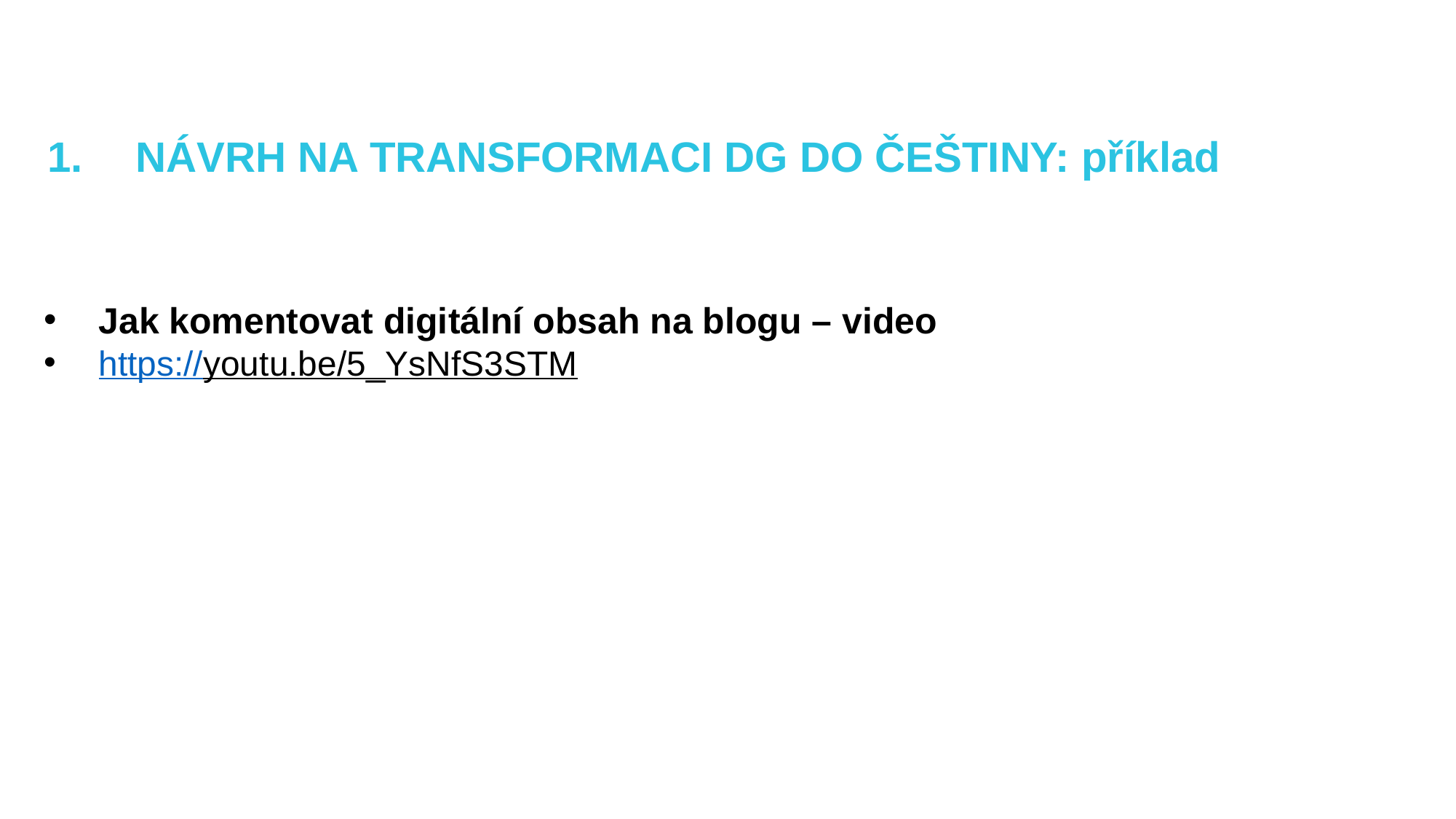

# NÁVRH NA TRANSFORMACI DG DO ČEŠTINY: příklad
Jak komentovat digitální obsah na blogu – video
https://youtu.be/5_YsNfS3STM